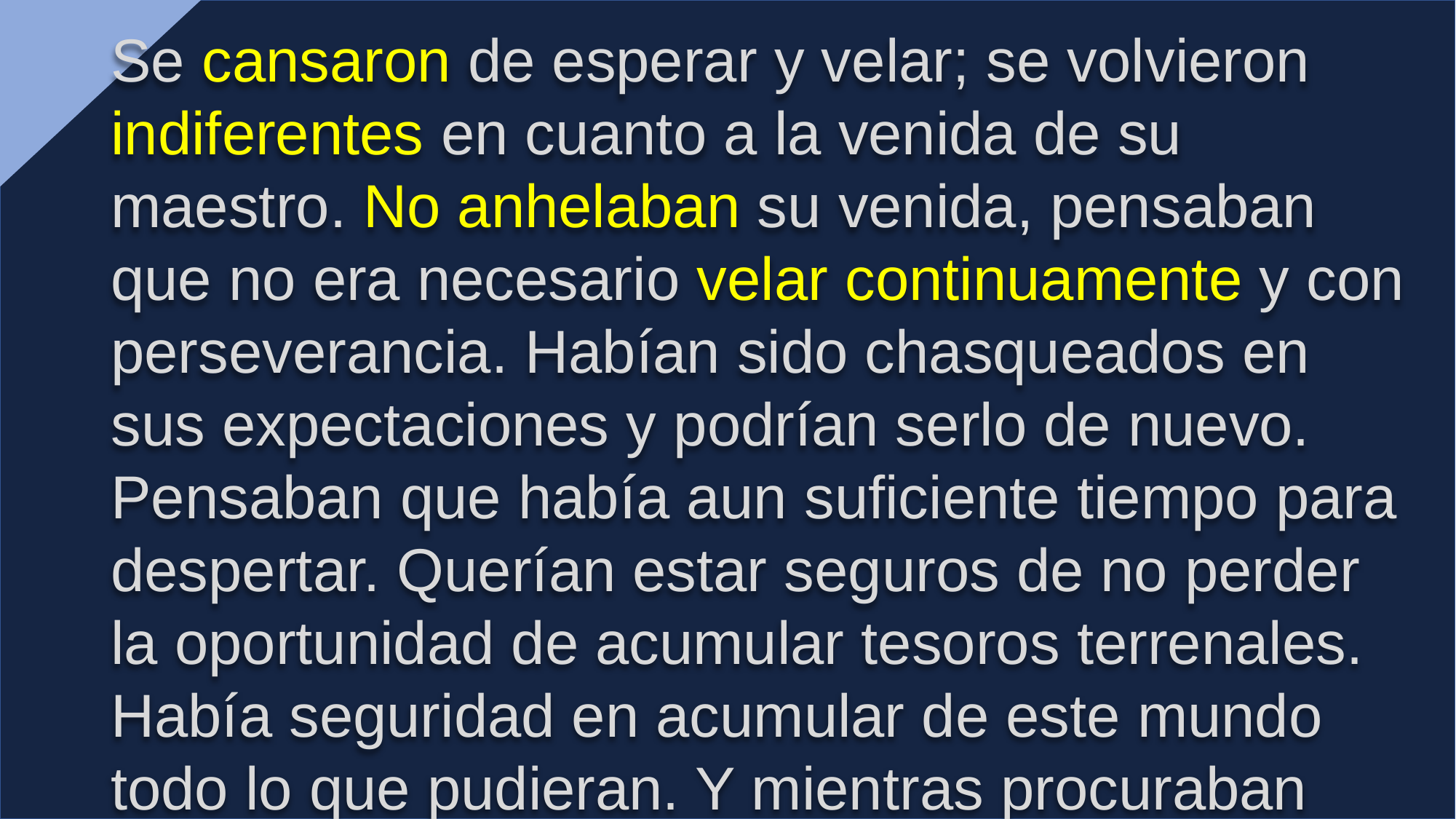

Se cansaron de esperar y velar; se volvieron indiferentes en cuanto a la venida de su maestro. No anhelaban su venida, pensaban que no era necesario velar continuamente y con perseverancia. Habían sido chasqueados en sus expectaciones y podrían serlo de nuevo. Pensaban que había aun suficiente tiempo para despertar. Querían estar seguros de no perder la oportunidad de acumular tesoros terrenales. Había seguridad en acumular de este mundo todo lo que pudieran. Y mientras procuraban este objetivo perdieron toda ansiedad e interés en la venida de su Maestro.